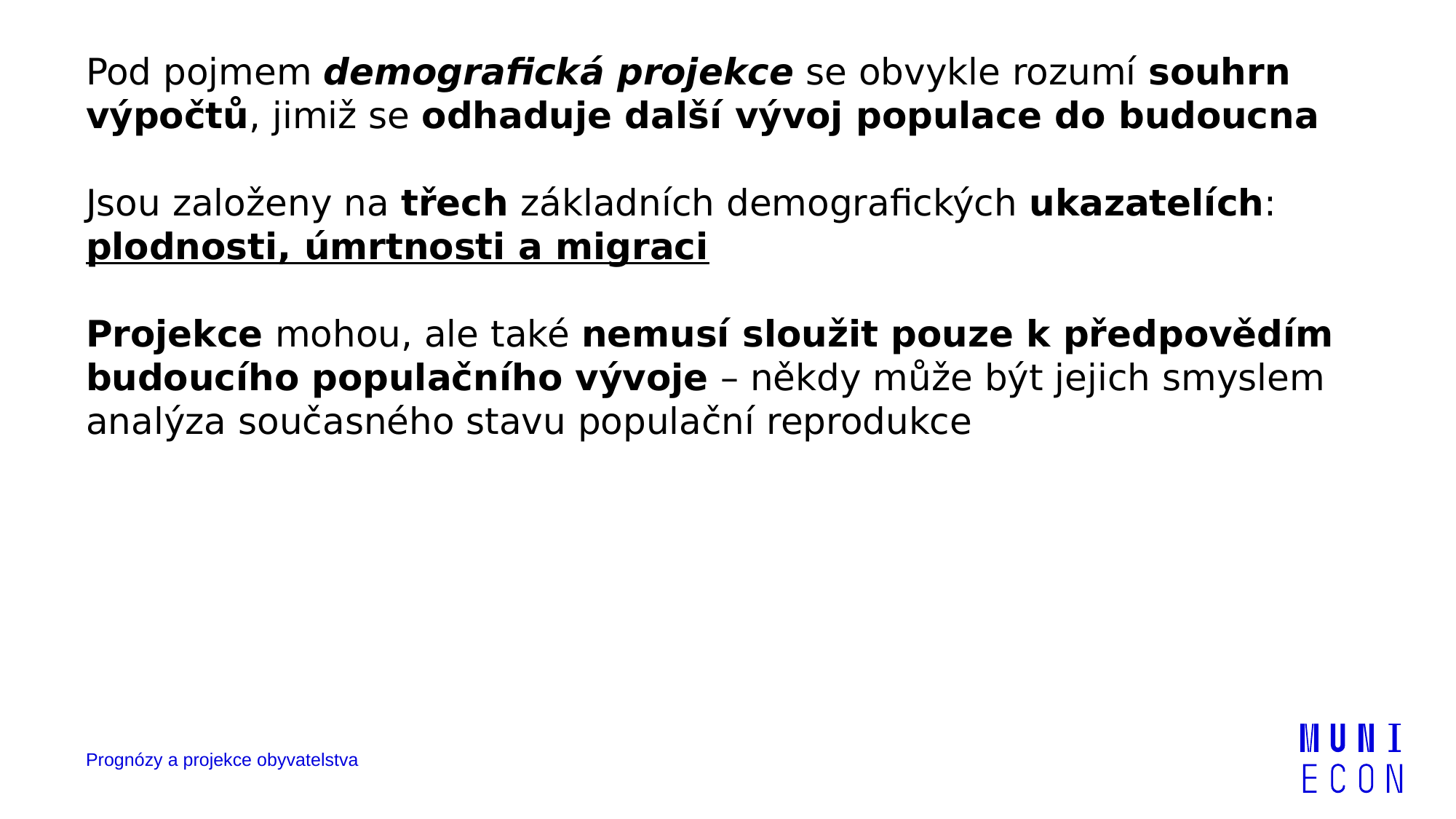

Pod pojmem demografická projekce se obvykle rozumí souhrn výpočtů, jimiž se odhaduje další vývoj populace do budoucna

Jsou založeny na třech základních demografických ukazatelích: plodnosti, úmrtnosti a migraci

Projekce mohou, ale také nemusí sloužit pouze k předpovědím budoucího populačního vývoje – někdy může být jejich smyslem analýza současného stavu populační reprodukce

Prognózy a projekce obyvatelstva